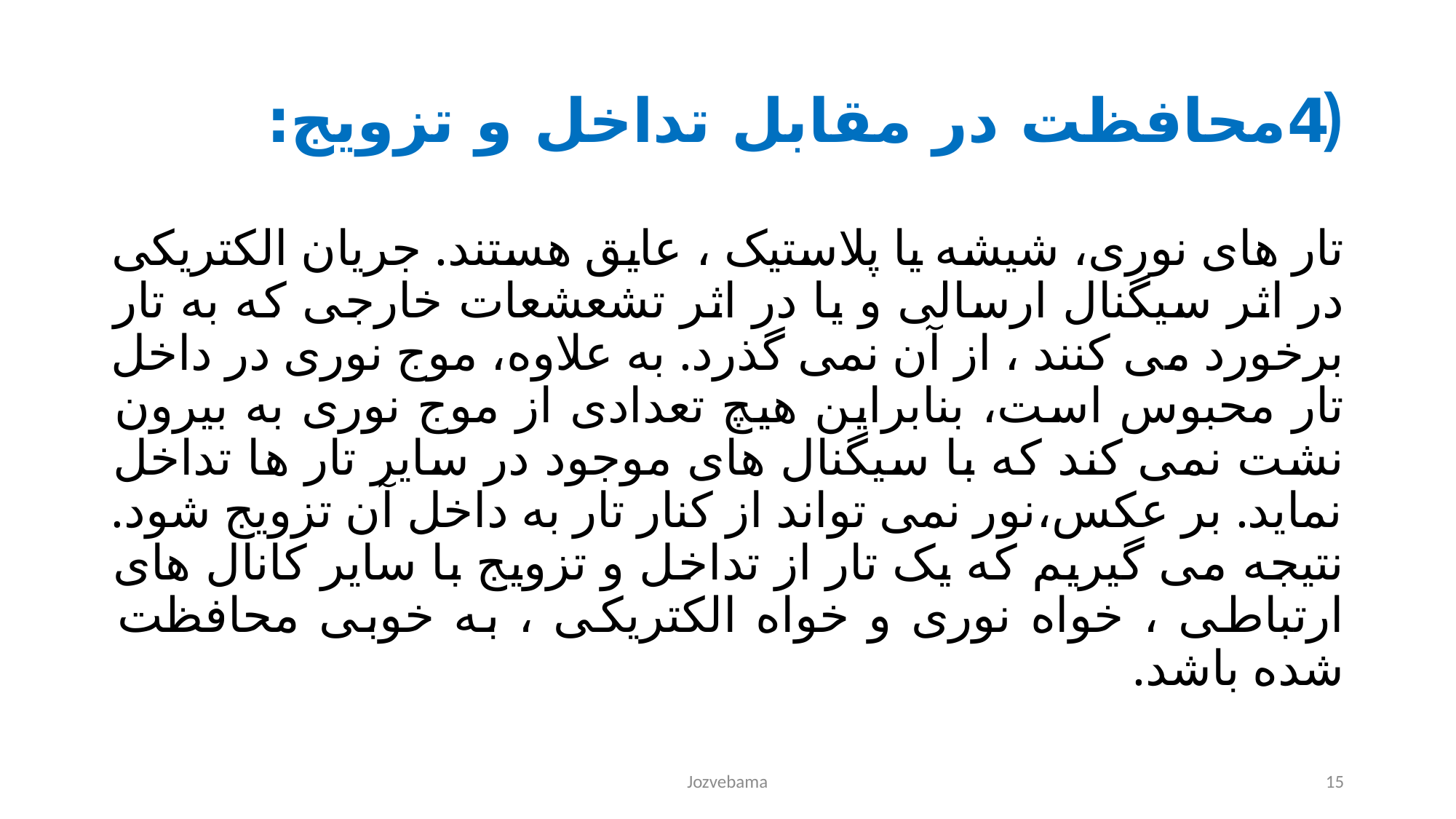

# (4محافظت در مقابل تداخل و تزویج:
تار های نوری، شیشه یا پلاستیک ، عایق هستند. جریان الکتریکی در اثر سیگنال ارسالی و یا در اثر تشعشعات خارجی که به تار برخورد می کنند ، از آن نمی گذرد. به علاوه، موج نوری در داخل تار محبوس است، بنابراین هیچ تعدادی از موج نوری به بیرون نشت نمی کند که با سیگنال های موجود در سایر تار ها تداخل نماید. بر عکس،نور نمی تواند از کنار تار به داخل آن تزویج شود. نتیجه می گیریم که یک تار از تداخل و تزویج با سایر کانال های ارتباطی ، خواه نوری و خواه الکتریکی ، به خوبی محافظت شده باشد.

Jozvebama
15